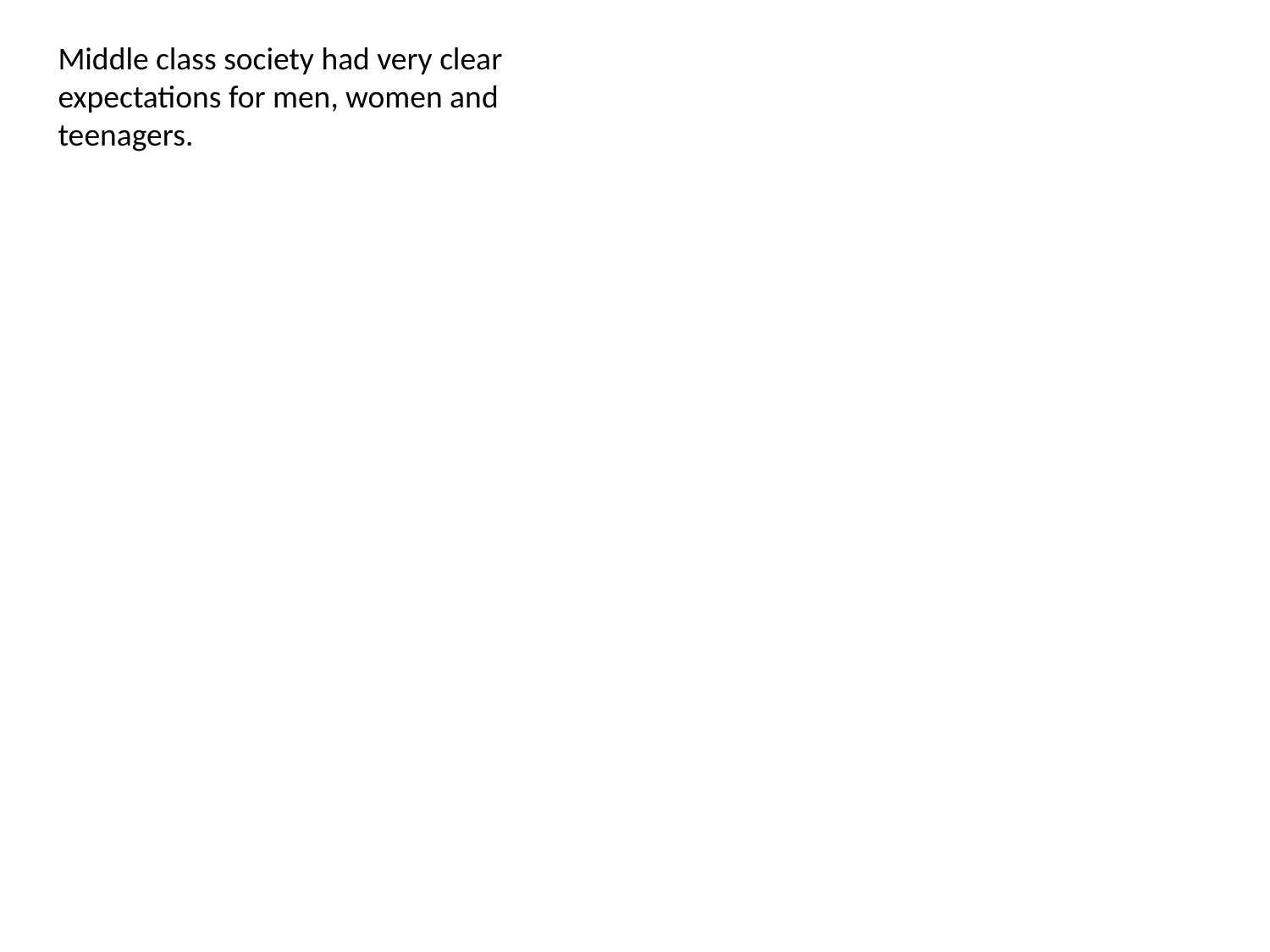

Middle class society had very clear expectations for men, women and teenagers.